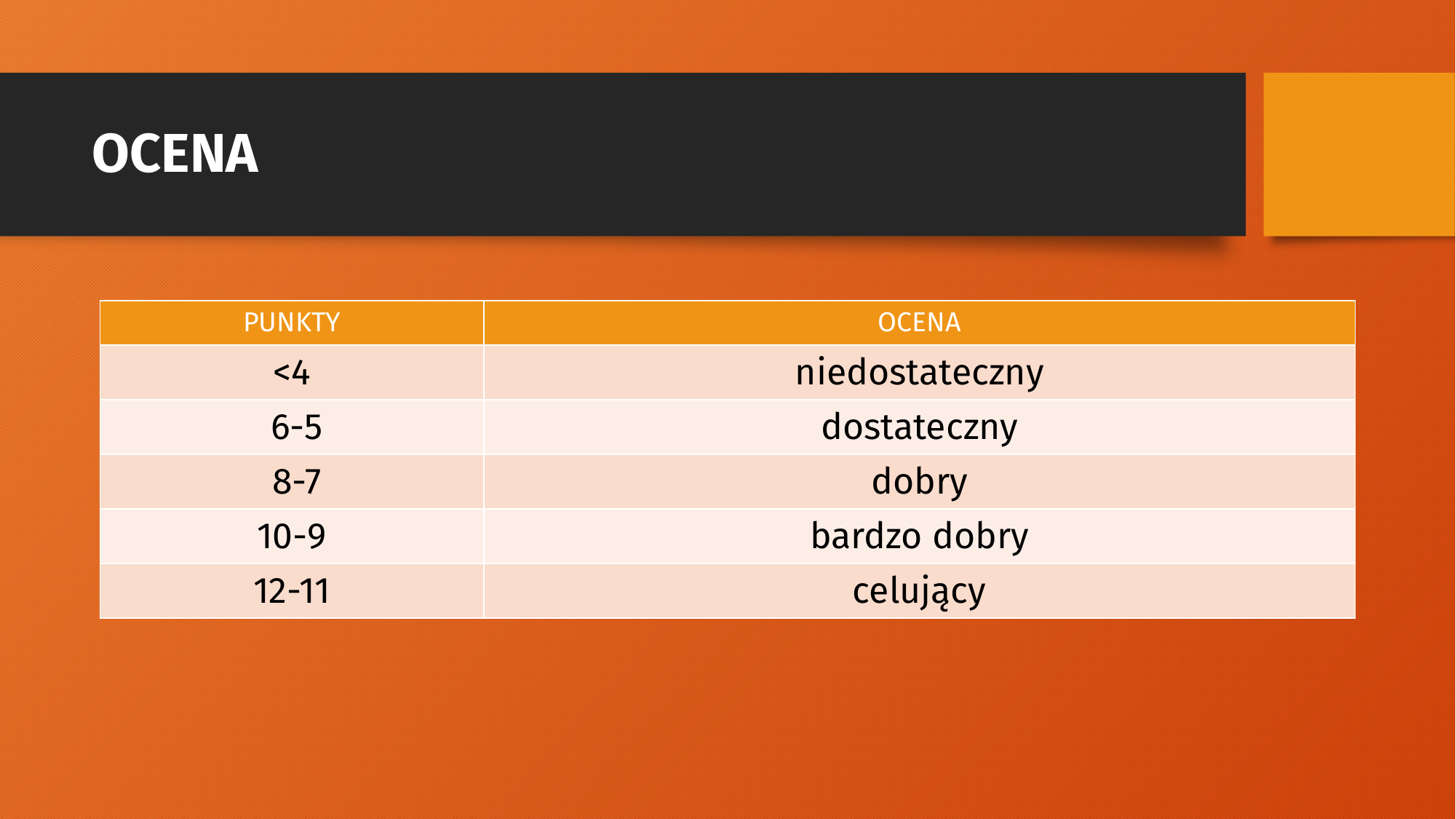

# OCENA
| PUNKTY | OCENA |
| --- | --- |
| <4 | niedostateczny |
| 6-5 | dostateczny |
| 8-7 | dobry |
| 10-9 | bardzo dobry |
| 12-11 | celujący |